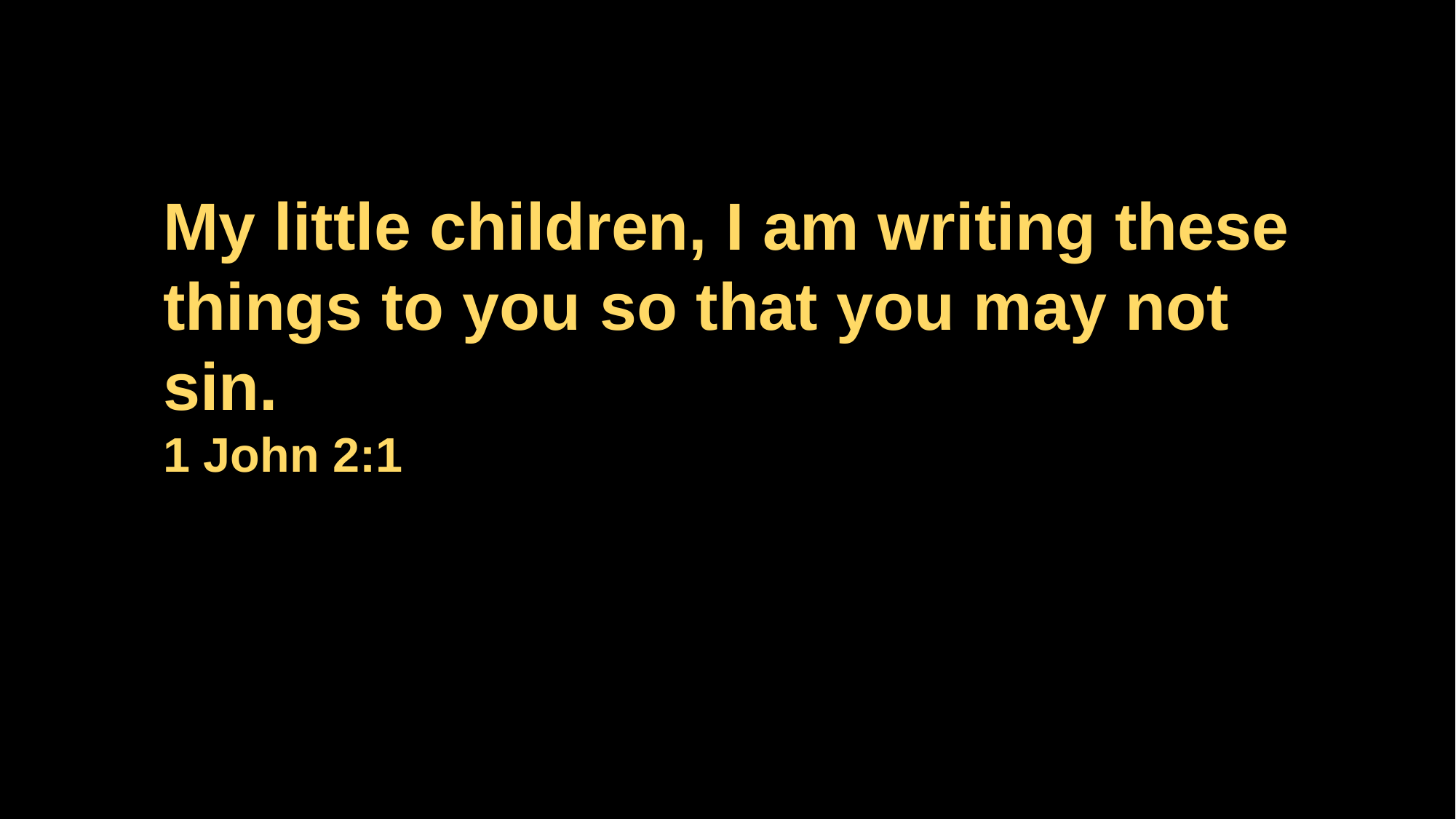

My little children, I am writing these things to you so that you may not sin.
1 John 2:1